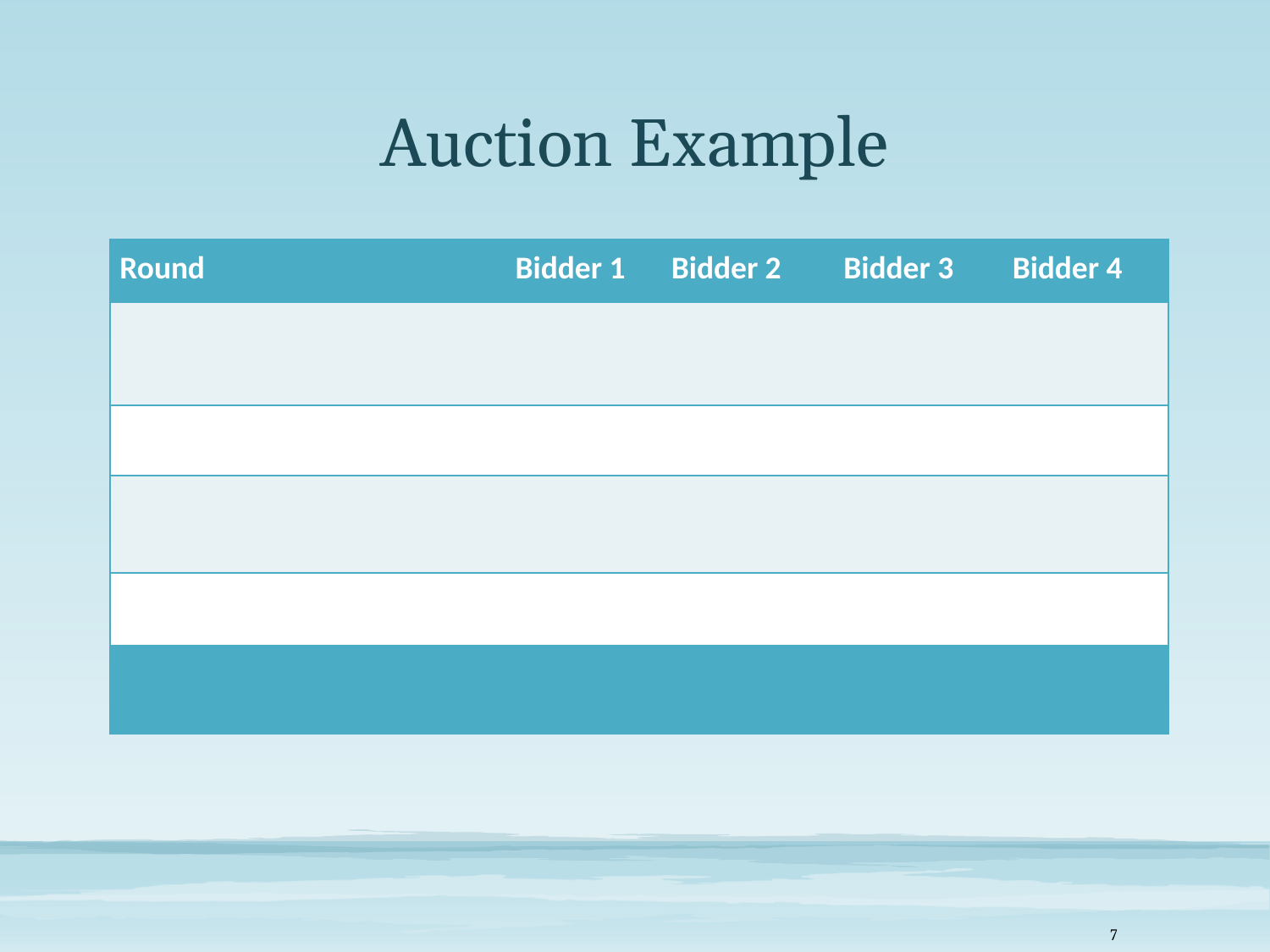

# Auction Example
| Round | Bidder 1 | Bidder 2 | Bidder 3 | Bidder 4 |
| --- | --- | --- | --- | --- |
|  |  |  |  |  |
|  |  |  |  |  |
|  |  |  |  |  |
|  |  |  |  |  |
|  |  |  |  |  |
7